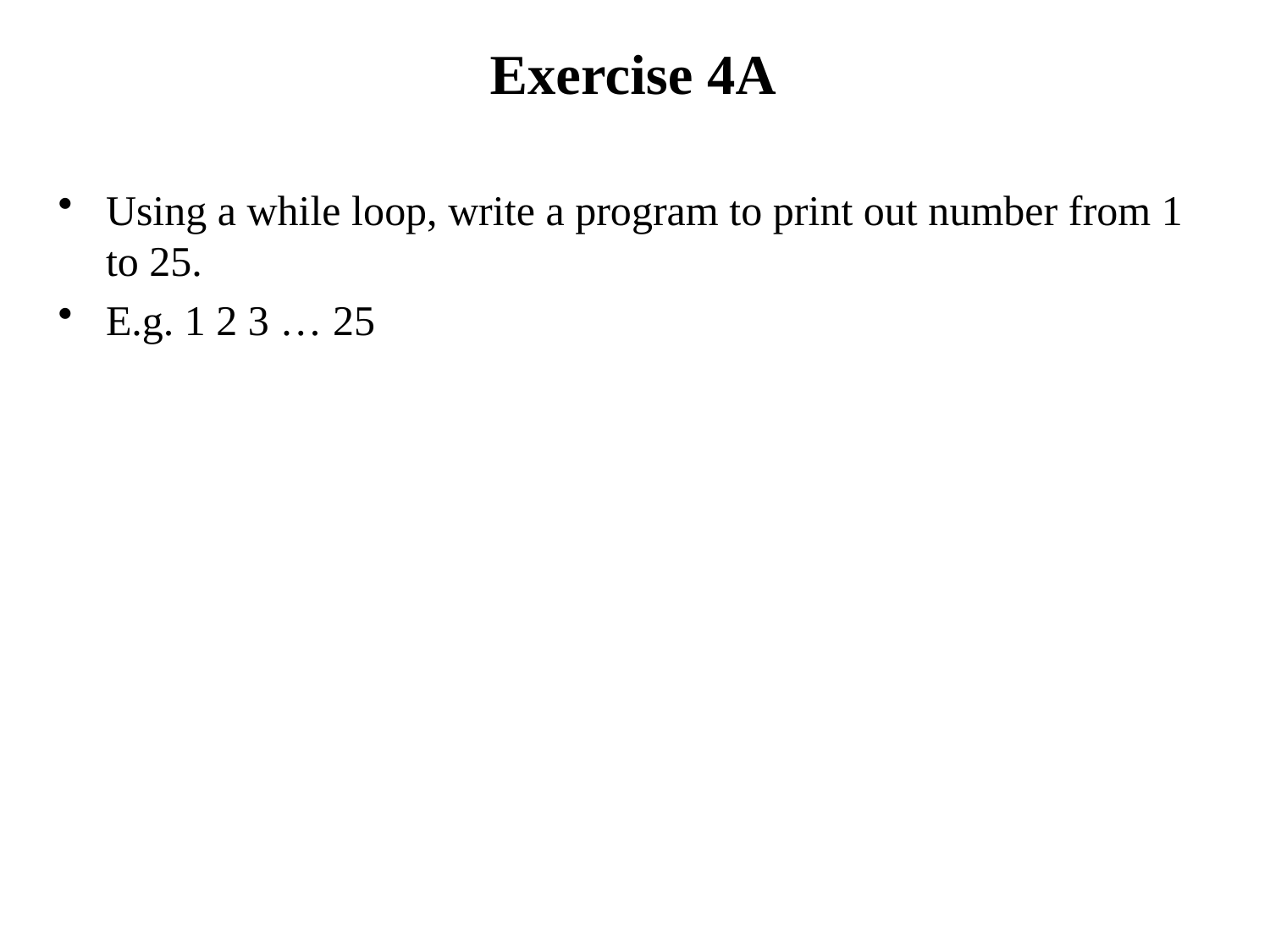

# Exercise 4A
Using a while loop, write a program to print out number from 1 to 25.
E.g. 1 2 3 … 25